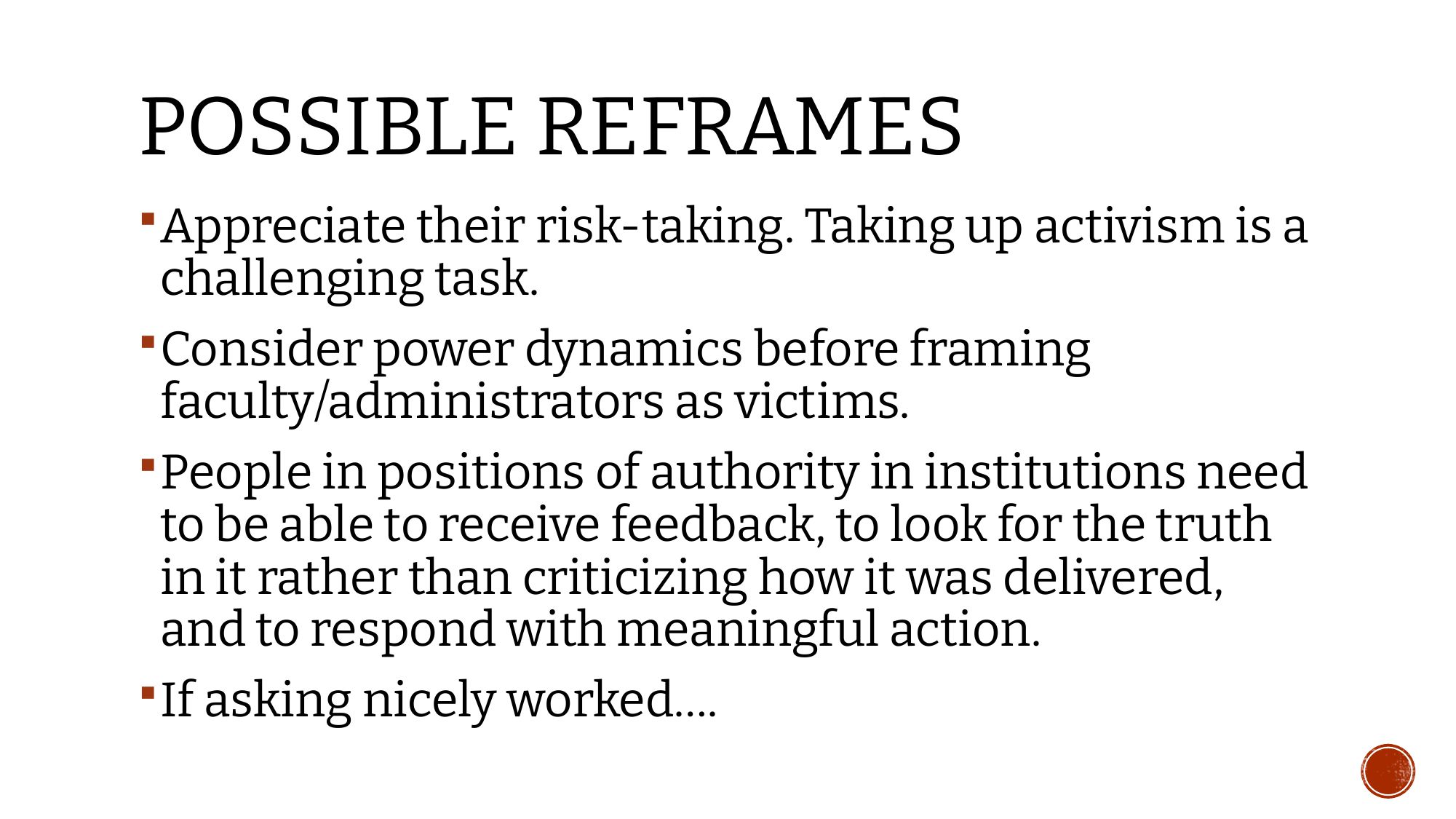

# possible reframes
Appreciate their risk-taking. Taking up activism is a challenging task.
Consider power dynamics before framing faculty/administrators as victims.
People in positions of authority in institutions need to be able to receive feedback, to look for the truth in it rather than criticizing how it was delivered, and to respond with meaningful action.
If asking nicely worked….